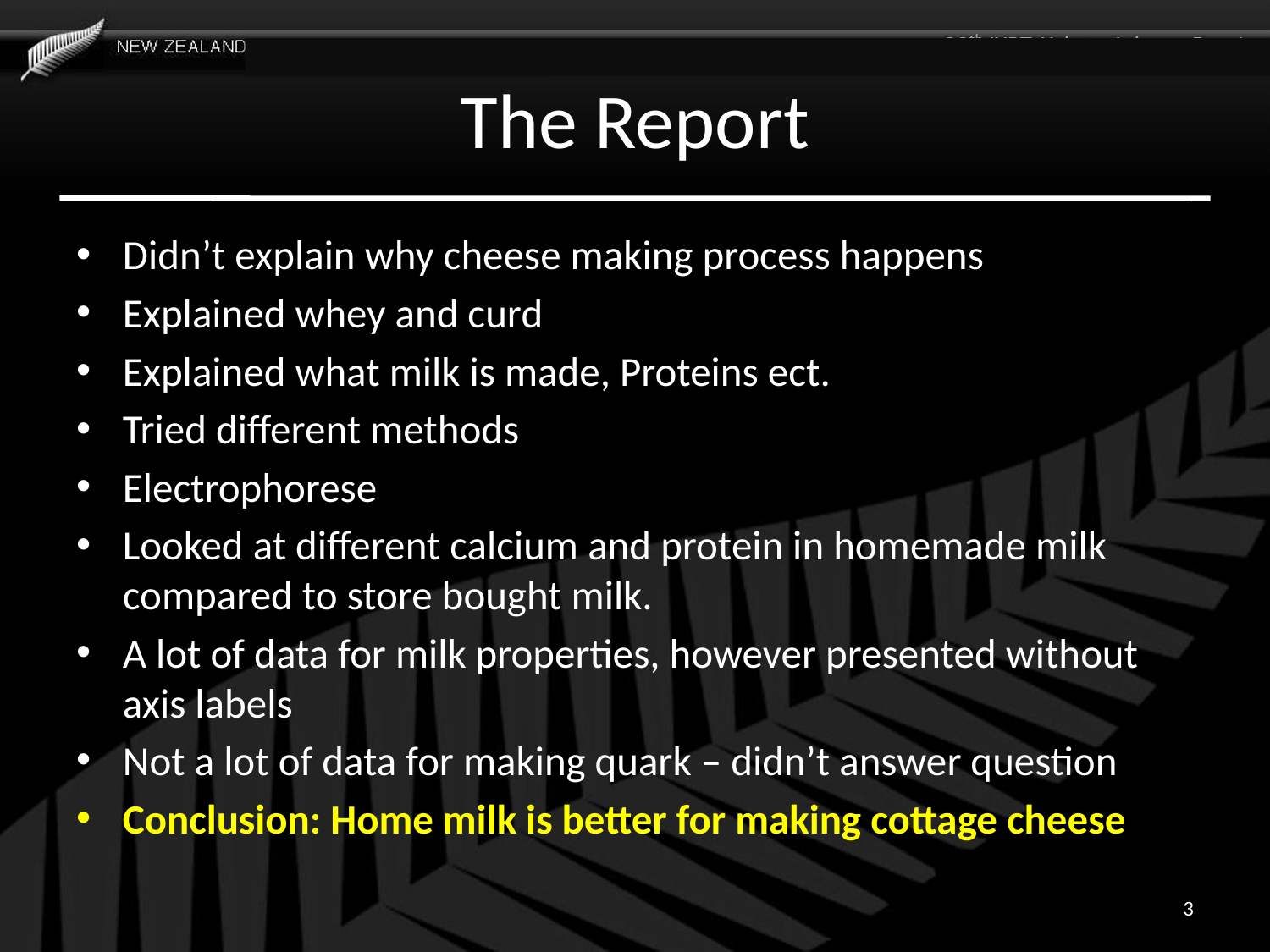

# The Report

Didn’t explain why cheese making process happens
Explained whey and curd
Explained what milk is made, Proteins ect.
Tried different methods
Electrophorese
Looked at different calcium and protein in homemade milk compared to store bought milk.
A lot of data for milk properties, however presented without axis labels
Not a lot of data for making quark – didn’t answer question
Conclusion: Home milk is better for making cottage cheese
3